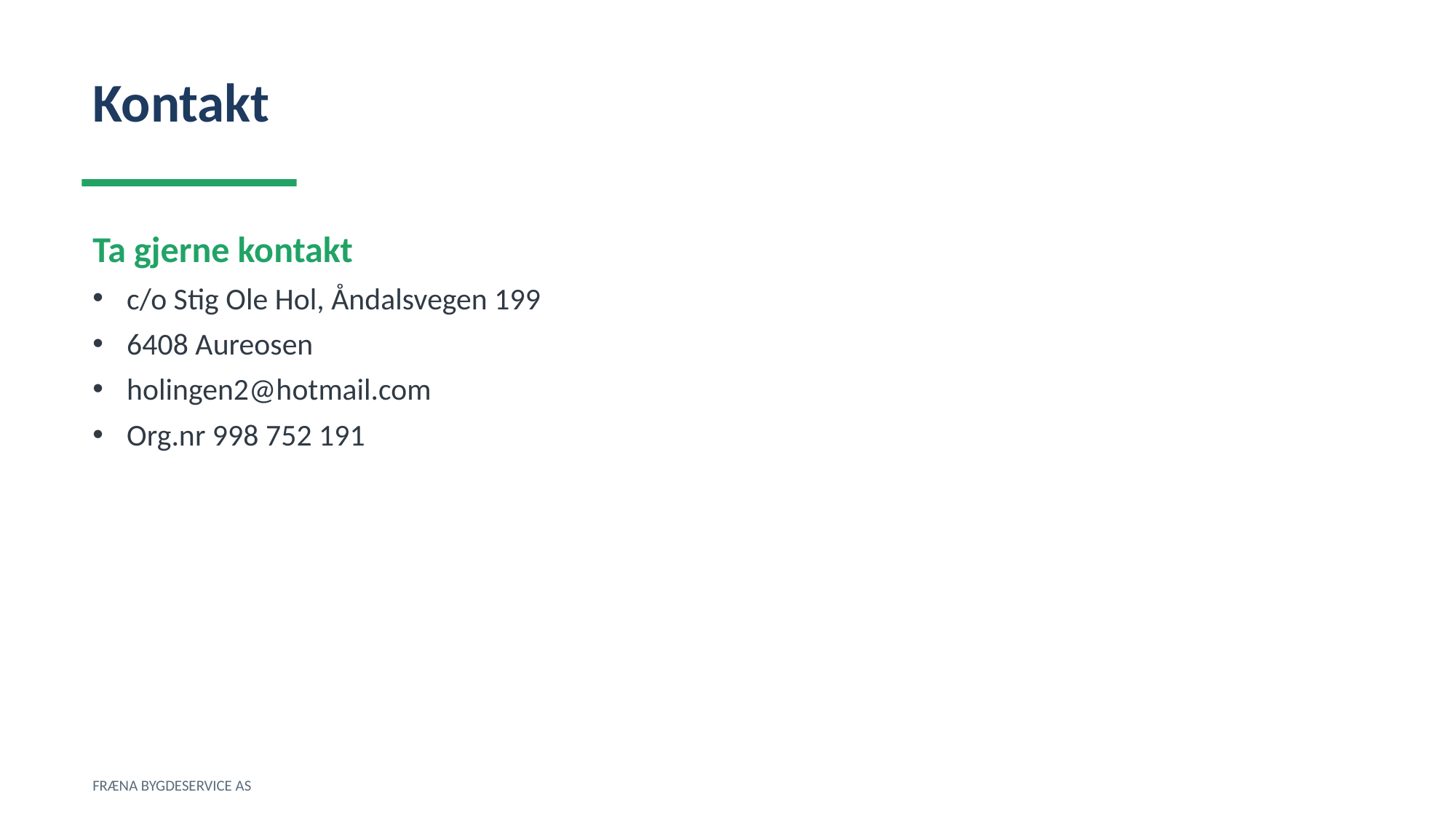

Kontakt

Ta gjerne kontakt
c/o Stig Ole Hol, Åndalsvegen 199
6408 Aureosen
holingen2@hotmail.com
Org.nr 998 752 191
FRÆNA BYGDESERVICE AS